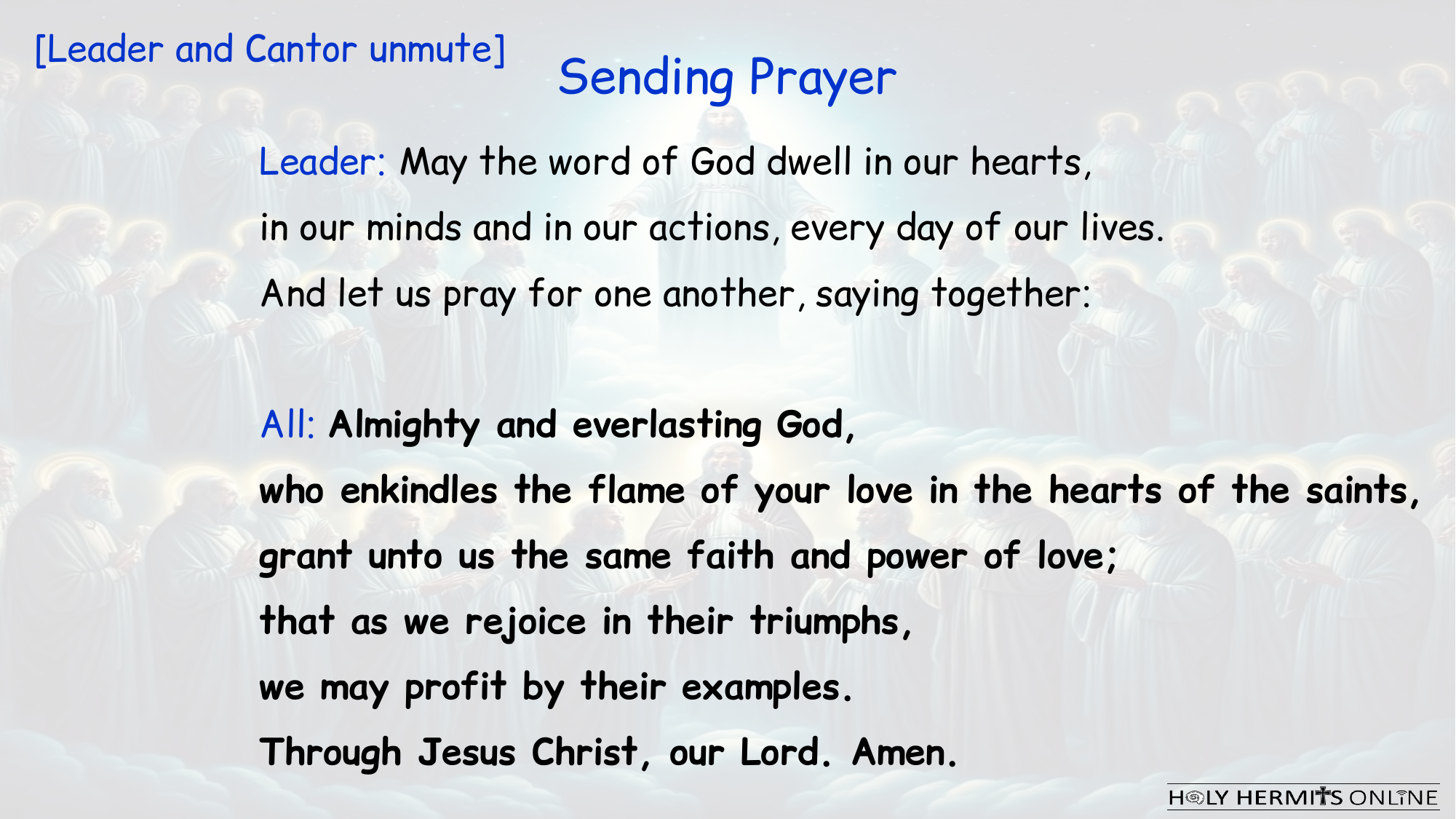

[Leader and Cantor unmute]
Sending Prayer
Leader: May the word of God dwell in our hearts,
in our minds and in our actions, every day of our lives.
And let us pray for one another, saying together:

All: Almighty and everlasting God,
who enkindles the flame of your love in the hearts of the saints,
grant unto us the same faith and power of love;
that as we rejoice in their triumphs,
we may profit by their examples.
Through Jesus Christ, our Lord. Amen.